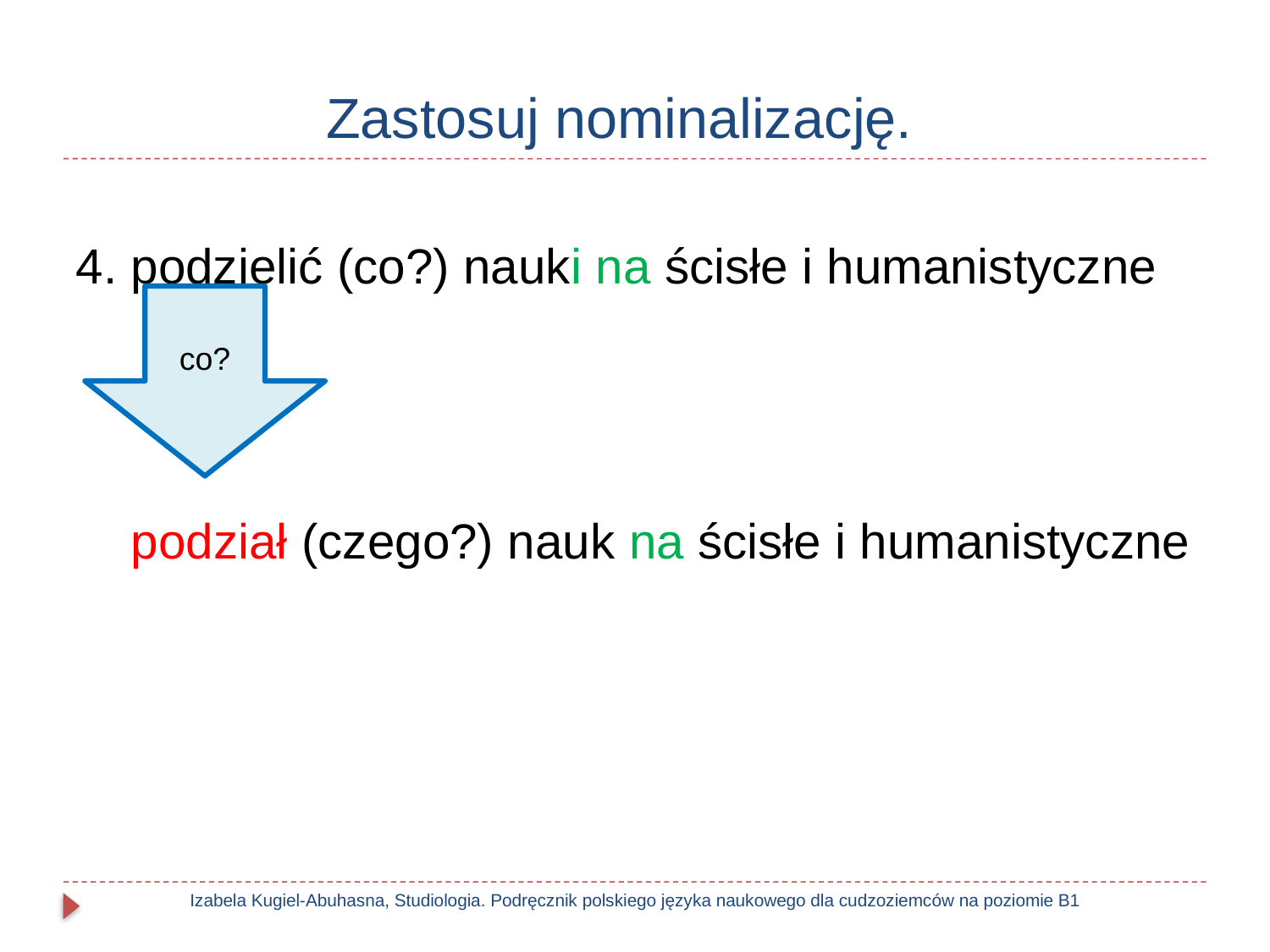

# Zastosuj nominalizację.
4. podzielić (co?) nauki na ścisłe i humanistyczne

    podział (czego?) nauk na ścisłe i humanistyczne
co?
Izabela Kugiel-Abuhasna, Studiologia. Podręcznik polskiego języka naukowego dla cudzoziemców na poziomie B1